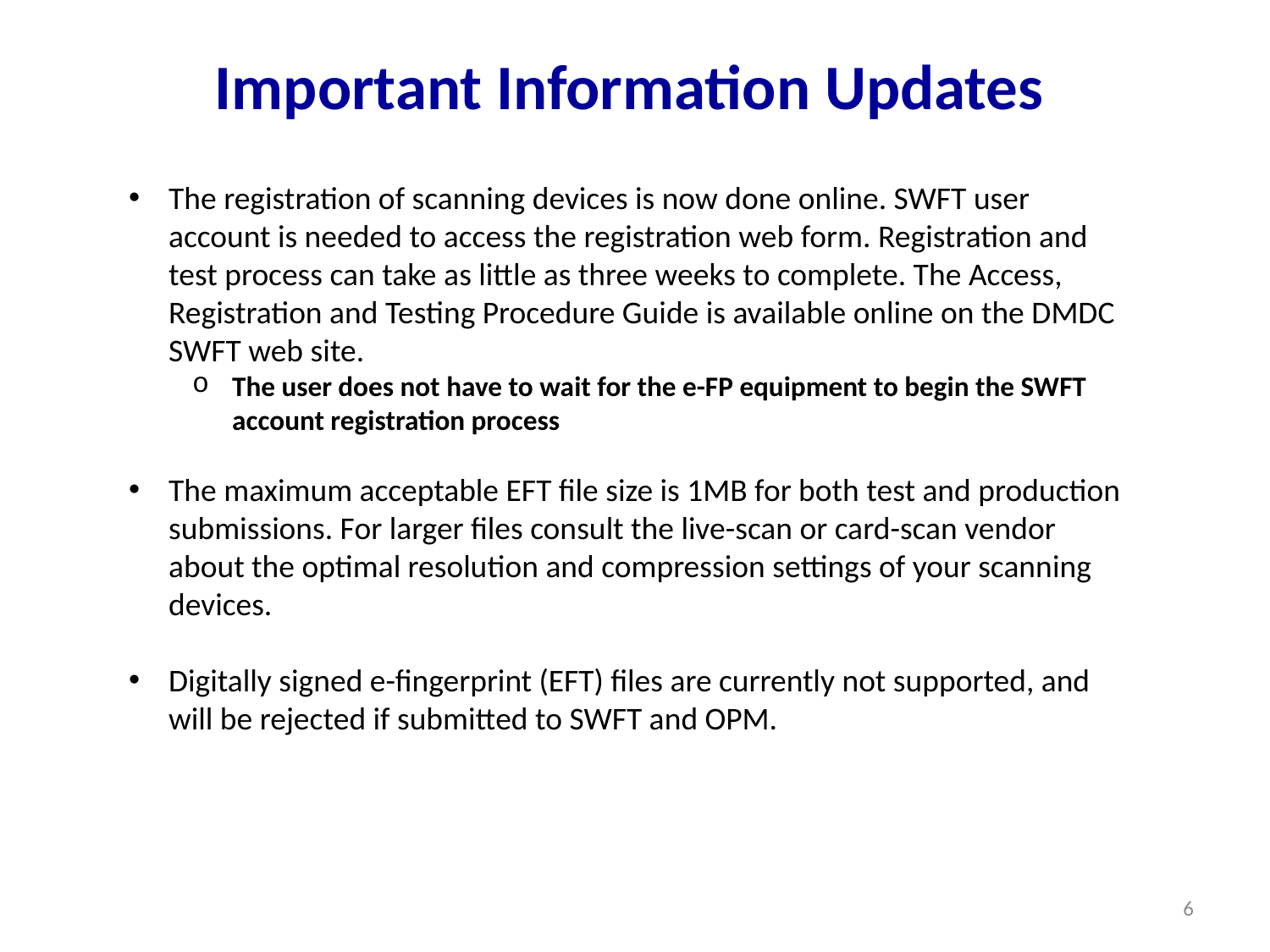

Important Information Updates
The registration of scanning devices is now done online. SWFT user account is needed to access the registration web form. Registration and test process can take as little as three weeks to complete. The Access, Registration and Testing Procedure Guide is available online on the DMDC SWFT web site.
The user does not have to wait for the e-FP equipment to begin the SWFT account registration process

The maximum acceptable EFT file size is 1MB for both test and production submissions. For larger files consult the live-scan or card-scan vendor about the optimal resolution and compression settings of your scanning devices.

Digitally signed e-fingerprint (EFT) files are currently not supported, and will be rejected if submitted to SWFT and OPM.
6